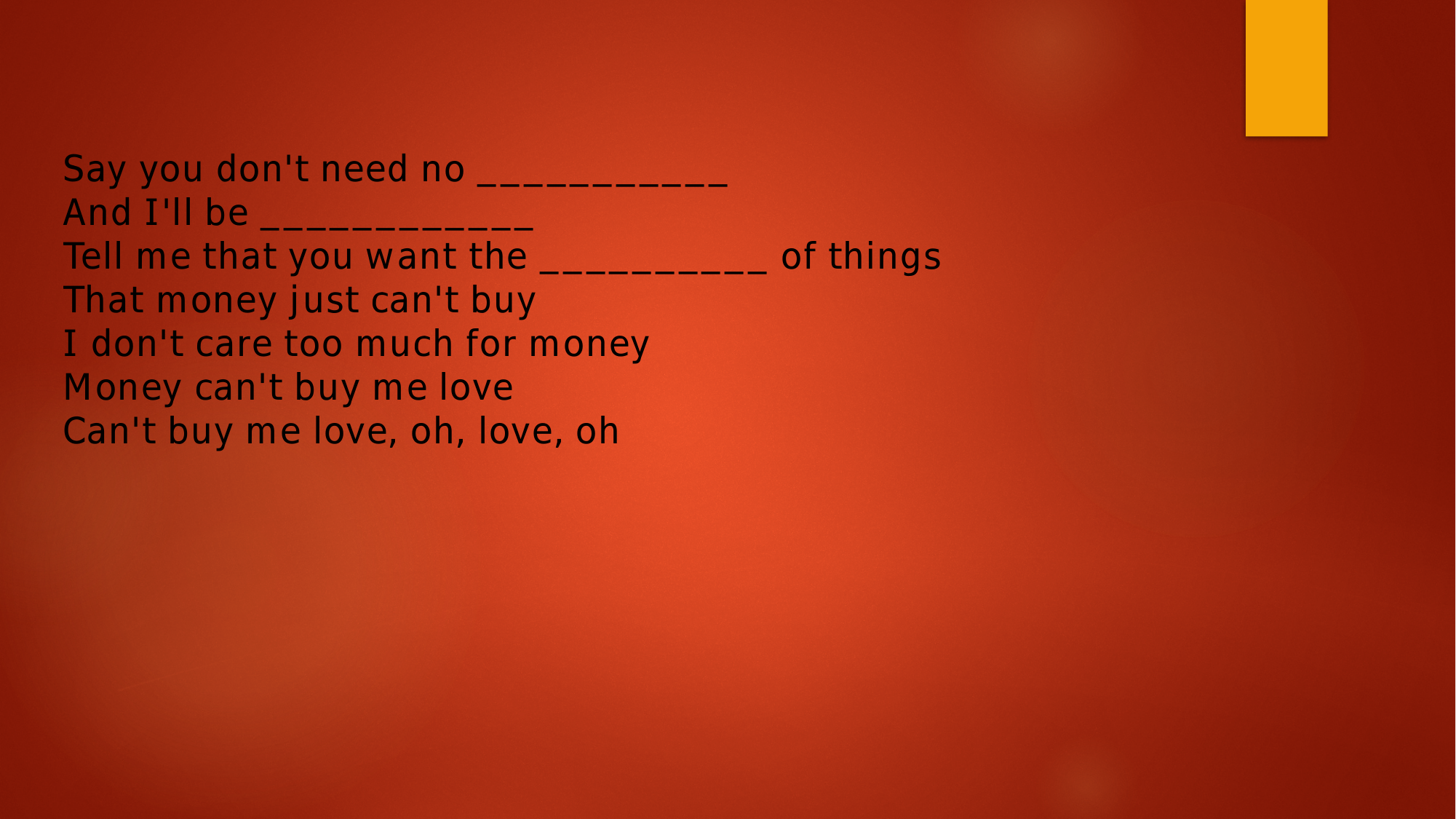

Say you don't need no ___________
And I'll be ____________
Tell me that you want the __________ of things
That money just can't buy
I don't care too much for money
Money can't buy me love
Can't buy me love, oh, love, oh